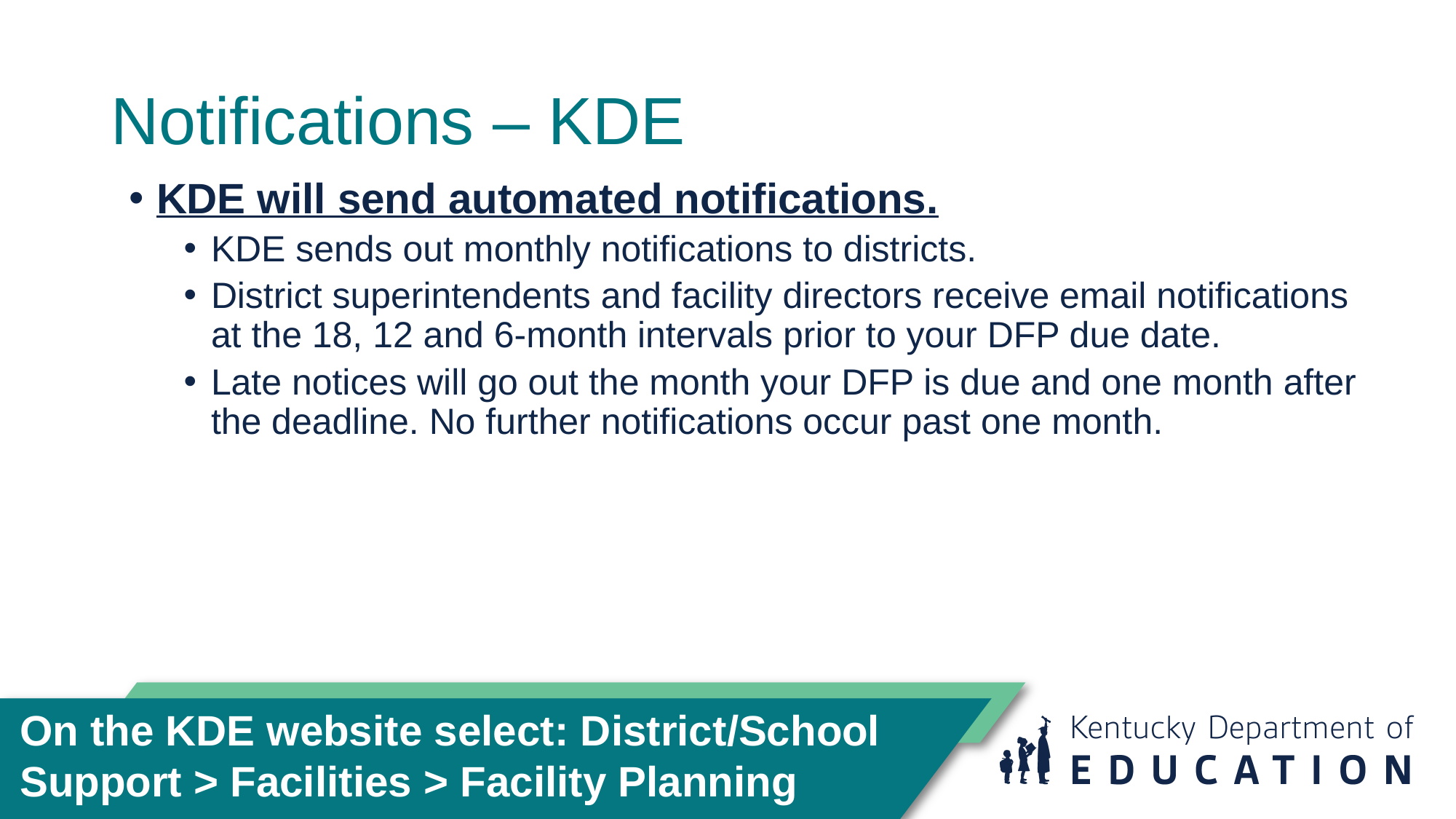

# Notifications – KDE
KDE will send automated notifications.
KDE sends out monthly notifications to districts.
District superintendents and facility directors receive email notifications at the 18, 12 and 6-month intervals prior to your DFP due date.
Late notices will go out the month your DFP is due and one month after the deadline. No further notifications occur past one month.
On the KDE website select: District/School Support > Facilities > Facility Planning